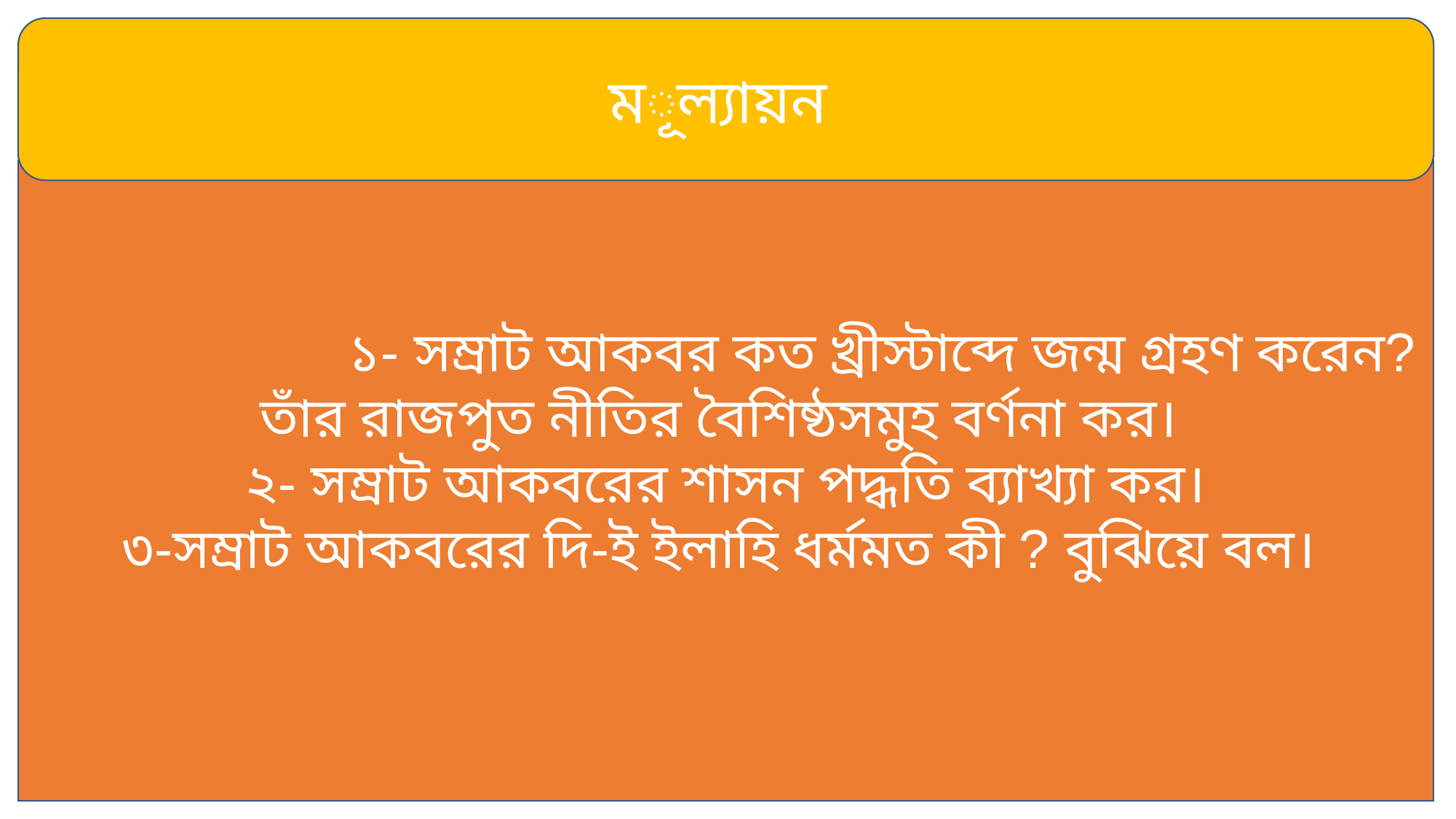

মূল্যায়ন
                      ১- সম্রাট আকবর কত খ্রীস্টাব্দে জন্ম গ্রহণ করেন? তাঁর রাজপুত নীতির বৈশিষ্ঠসমুহ বর্ণনা কর।
২- সম্রাট আকবরের শাসন পদ্ধতি ব্যাখ্যা কর।
৩-সম্রাট আকবরের দি-ই ইলাহি ধর্মমত কী ? বুঝিয়ে বল।